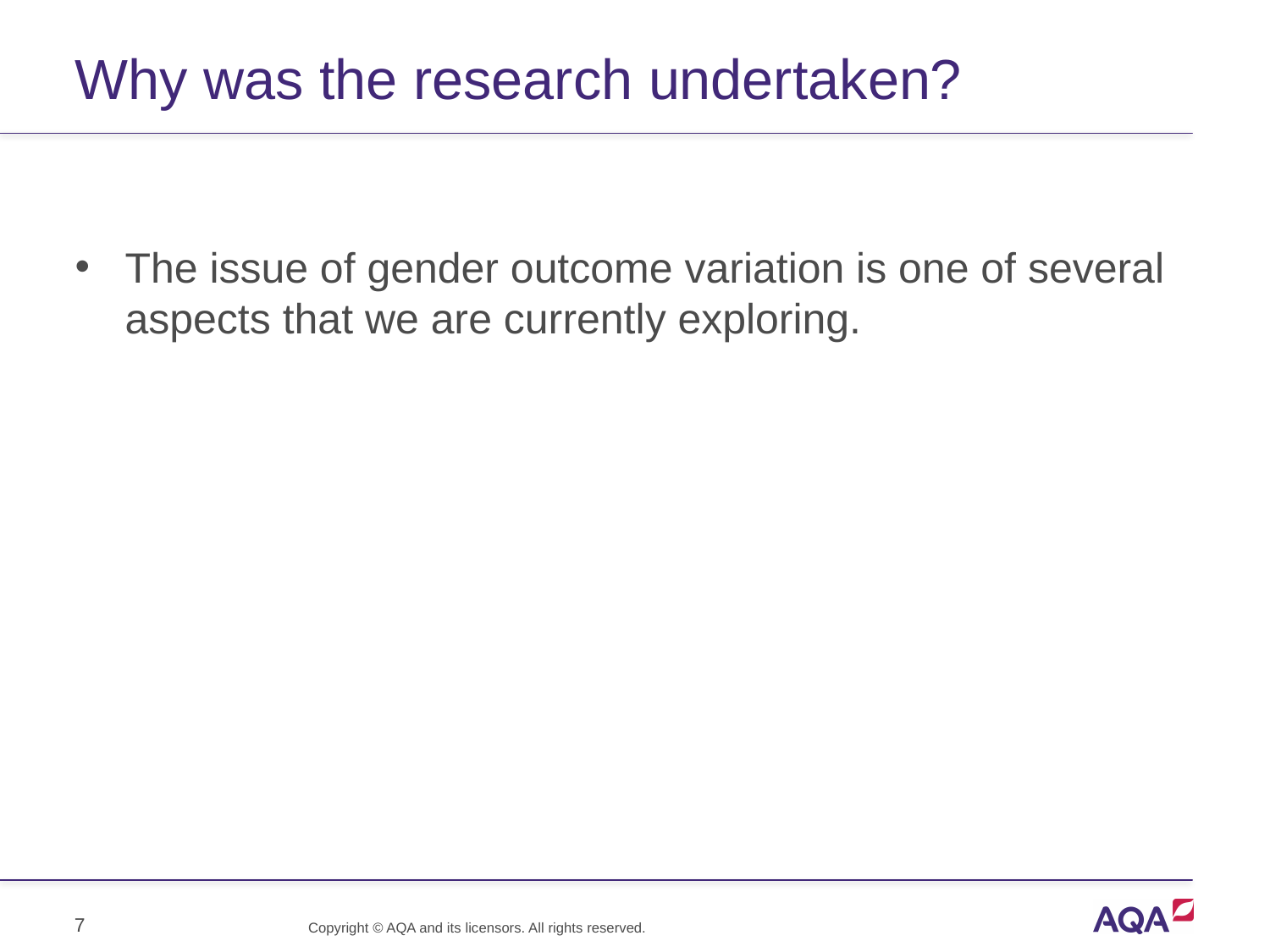

# Why was the research undertaken?
The issue of gender outcome variation is one of several aspects that we are currently exploring.
7
Copyright © AQA and its licensors. All rights reserved.